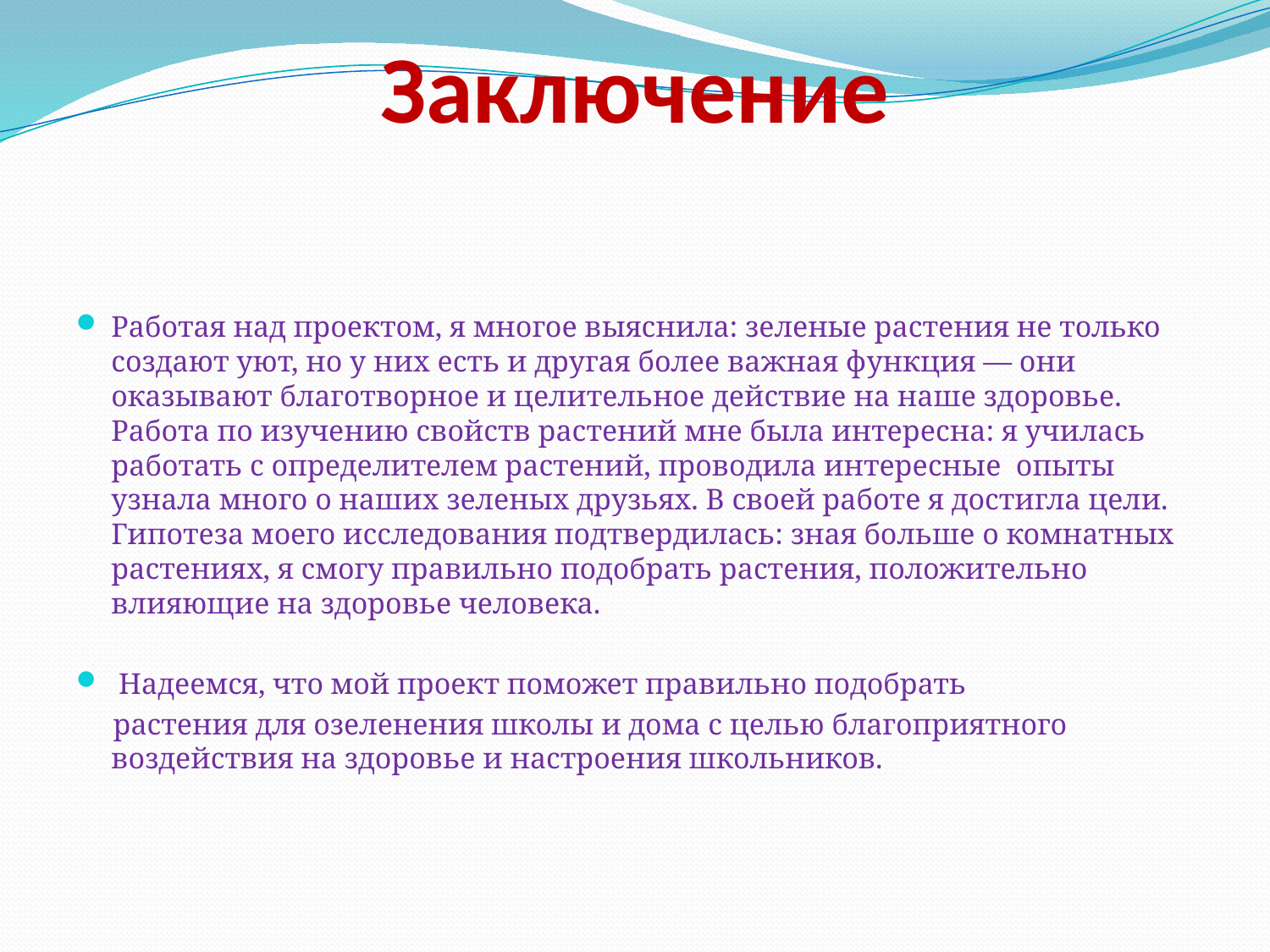

# Заключение

Работая над проектом, я многое выяснила: зеленые растения не только создают уют, но у них есть и другая более важная функция — они оказывают благотворное и целительное действие на наше здоровье. Работа по изучению свойств растений мне была интересна: я училась работать с определителем растений, проводила интересные  опыты узнала много о наших зеленых друзьях. В своей работе я достигла цели. Гипотеза моего исследования подтвердилась: зная больше о комнатных растениях, я смогу правильно подобрать растения, положительно влияющие на здоровье человека.

 Надеемся, что мой проект поможет правильно подобрать
     растения для озеленения школы и дома с целью благоприятного воздействия на здоровье и настроения школьников.